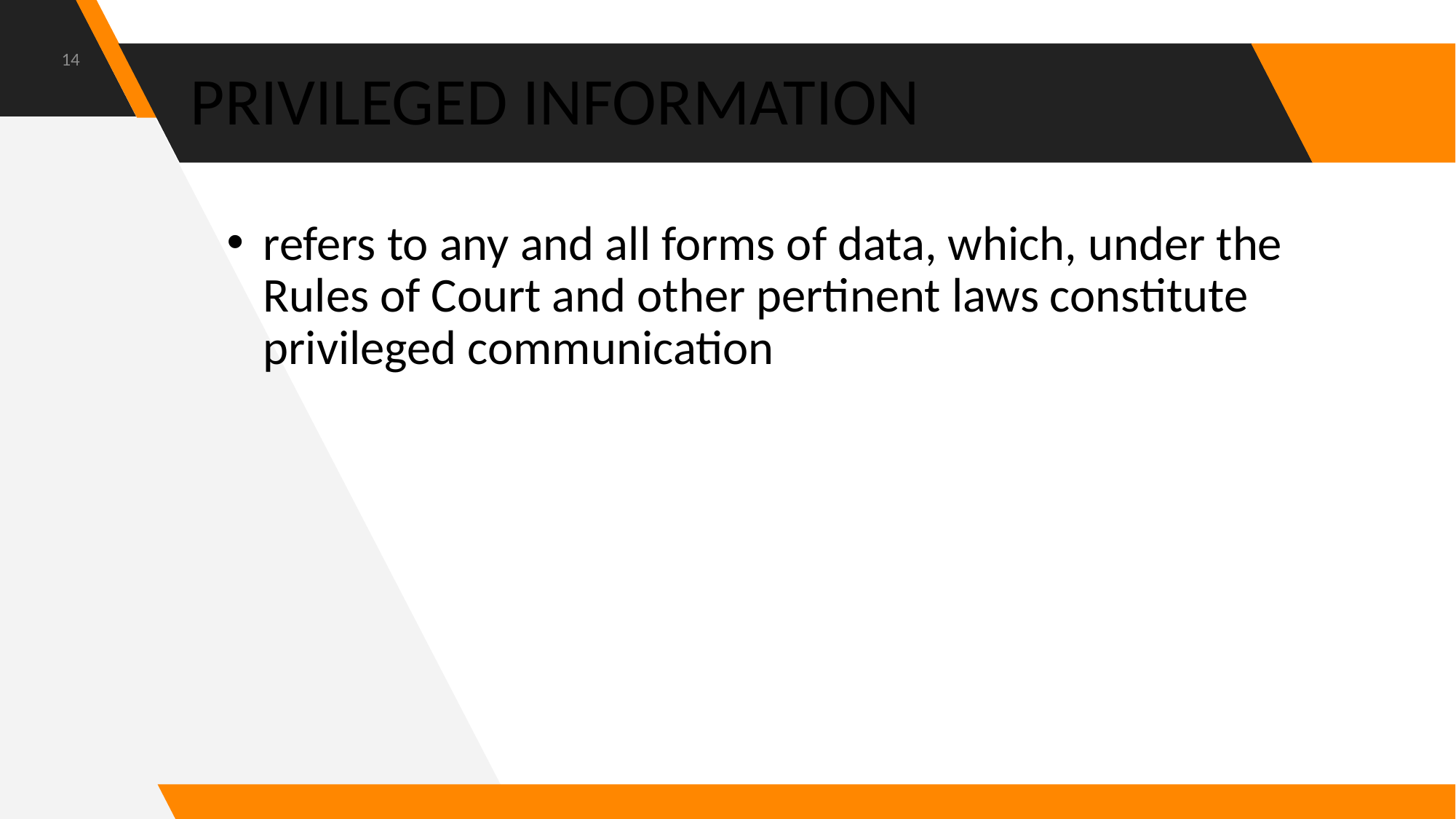

14
# PRIVILEGED INFORMATION
refers to any and all forms of data, which, under the Rules of Court and other pertinent laws constitute privileged communication